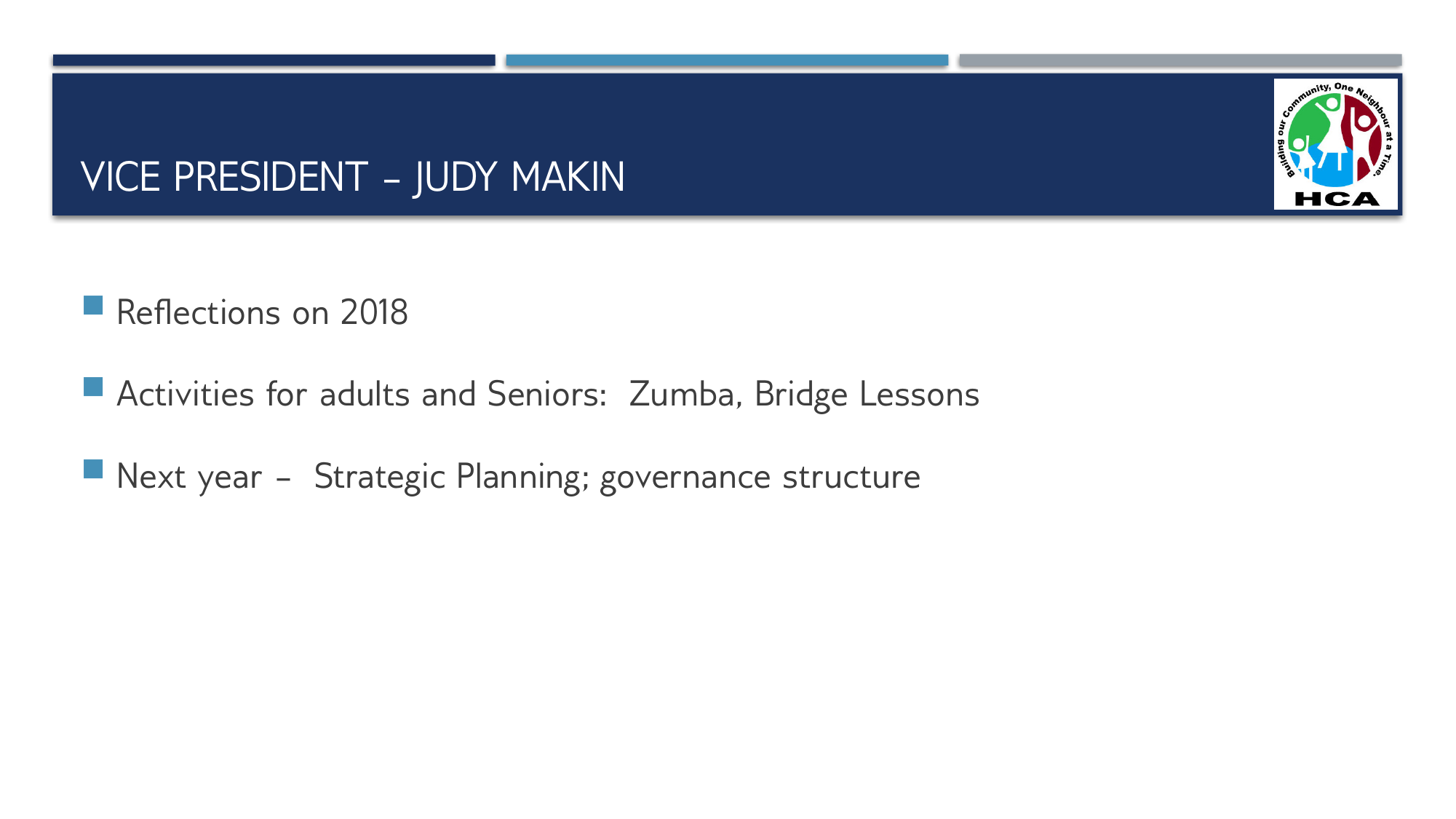

# Vice President – Judy Makin
Reflections on 2018
Activities for adults and Seniors:  Zumba, Bridge Lessons
Next year –  Strategic Planning; governance structure